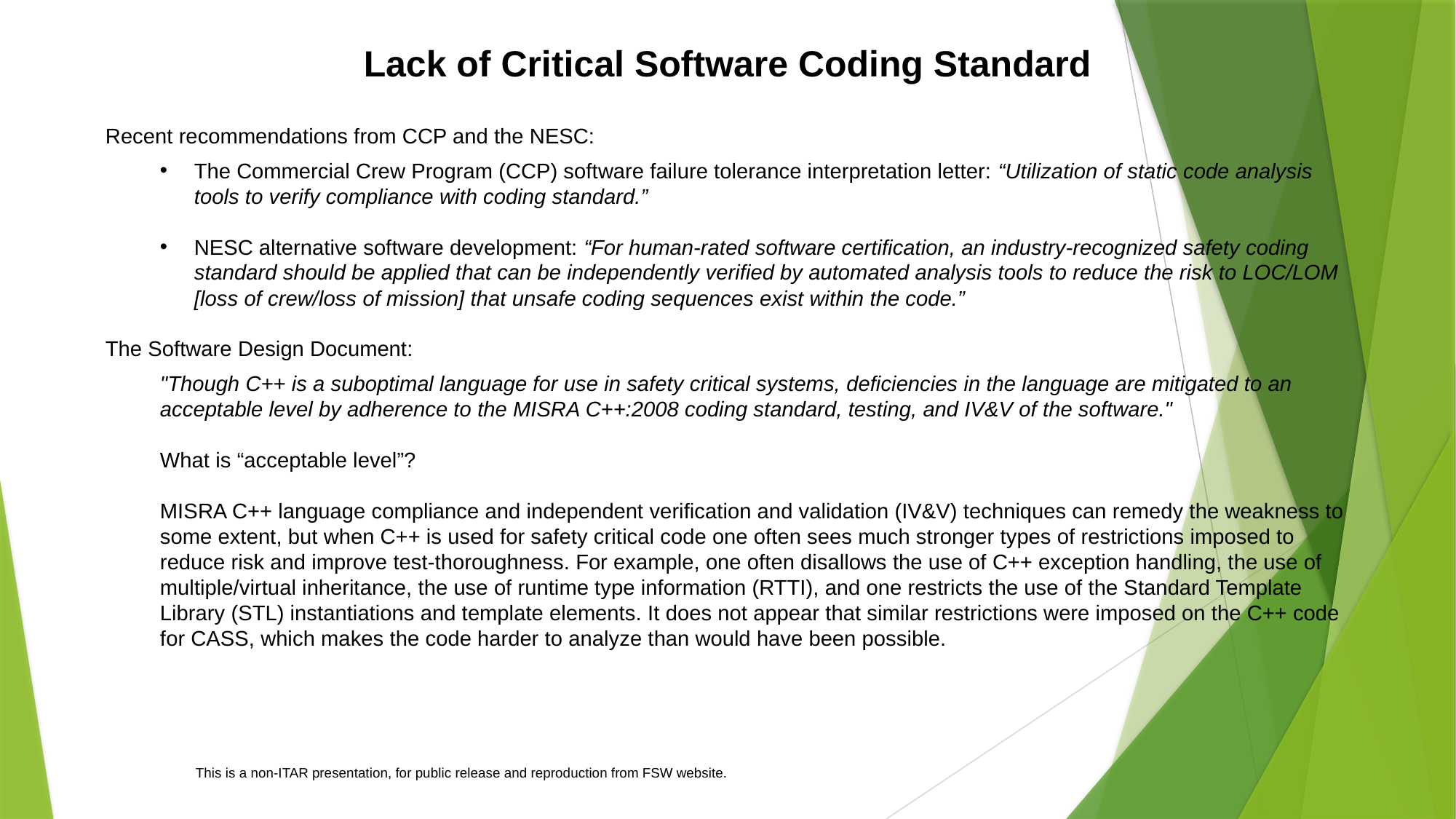

Lack of Critical Software Coding Standard
Recent recommendations from CCP and the NESC:
The Commercial Crew Program (CCP) software failure tolerance interpretation letter: “Utilization of static code analysis tools to verify compliance with coding standard.”

NESC alternative software development: “For human-rated software certification, an industry-recognized safety coding standard should be applied that can be independently verified by automated analysis tools to reduce the risk to LOC/LOM [loss of crew/loss of mission] that unsafe coding sequences exist within the code.”

The Software Design Document:
"Though C++ is a suboptimal language for use in safety critical systems, deficiencies in the language are mitigated to an acceptable level by adherence to the MISRA C++:2008 coding standard, testing, and IV&V of the software."

What is “acceptable level”?

MISRA C++ language compliance and independent verification and validation (IV&V) techniques can remedy the weakness to some extent, but when C++ is used for safety critical code one often sees much stronger types of restrictions imposed to reduce risk and improve test-thoroughness. For example, one often disallows the use of C++ exception handling, the use of multiple/virtual inheritance, the use of runtime type information (RTTI), and one restricts the use of the Standard Template Library (STL) instantiations and template elements. It does not appear that similar restrictions were imposed on the C++ code for CASS, which makes the code harder to analyze than would have been possible.
This is a non-ITAR presentation, for public release and reproduction from FSW website.